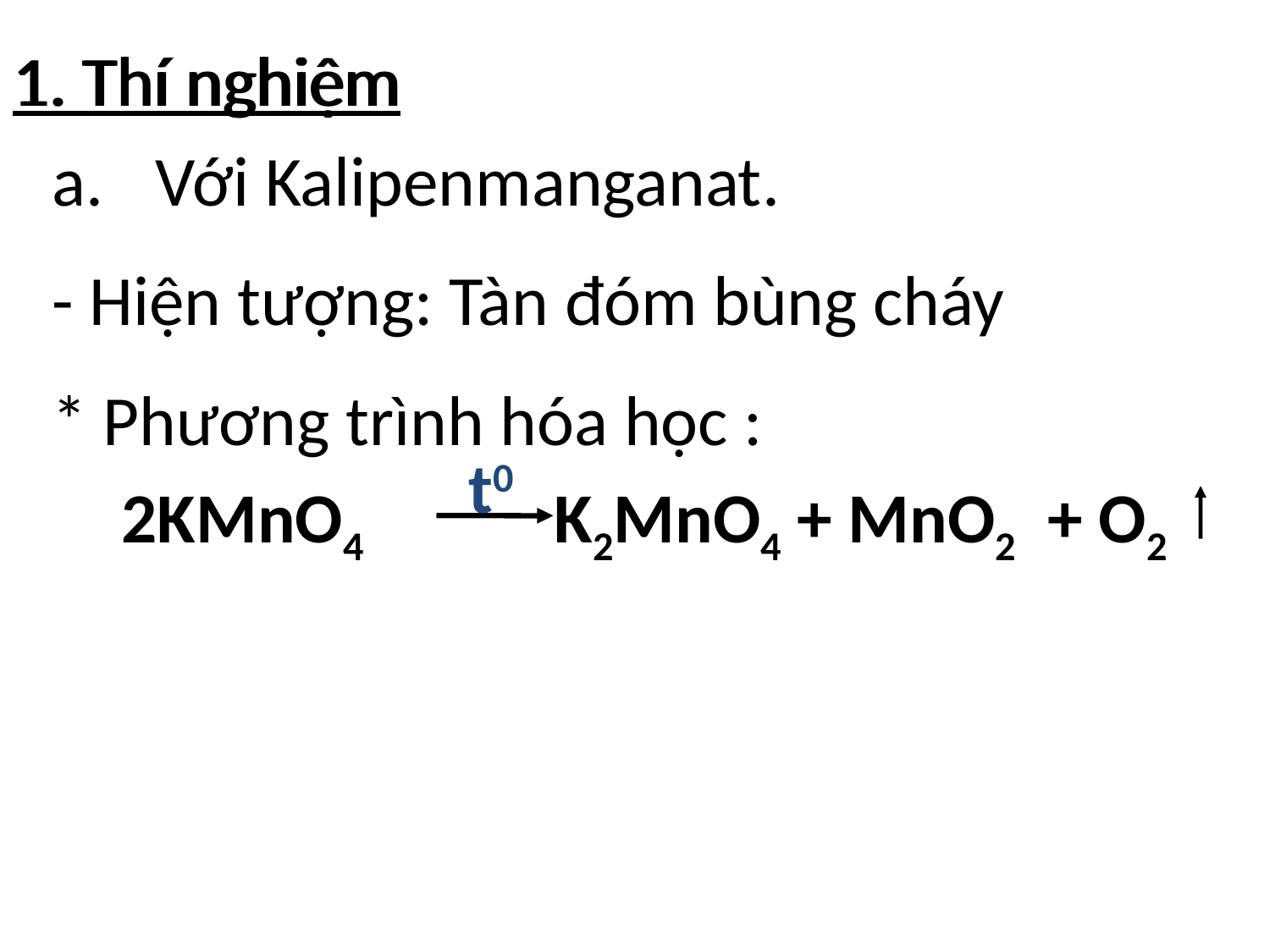

1. Thí nghiệm
1. Thí nghiệm
Với Kalipenmanganat.
- Hiện tượng: Tàn đóm bùng cháy
* Phương trình hóa học :
t0
2KMnO4            K2MnO4 + MnO2  + O2